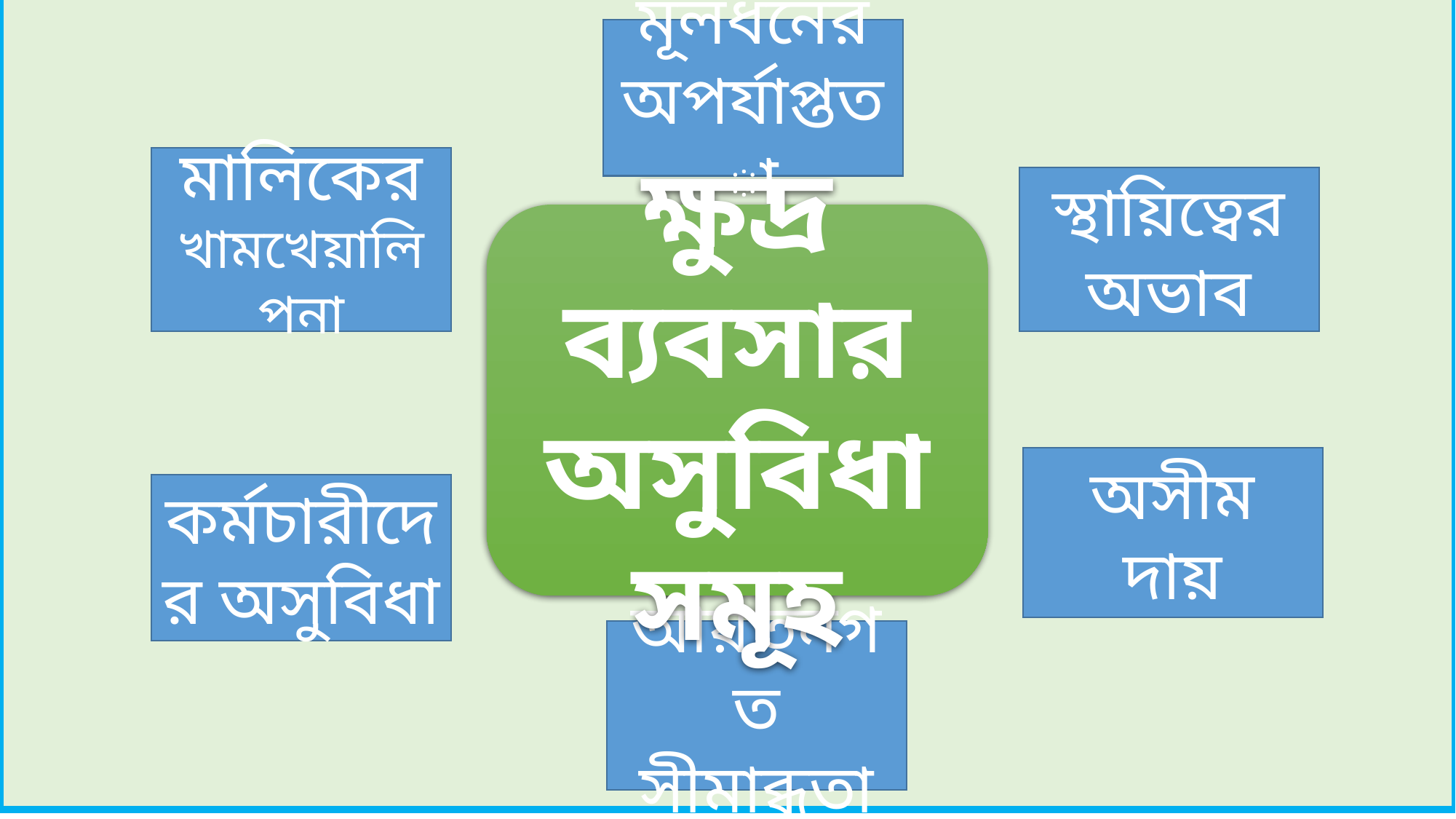

মূলধনের অপর্যাপ্ততা
মালিকের খামখেয়ালিপনা
স্থায়িত্বের অভাব
ক্ষুদ্র ব্যবসার অসুবিধাসমূহ
অসীম দায়
কর্মচারীদের অসুবিধা
আয়তনগত সীমাব্ধতা